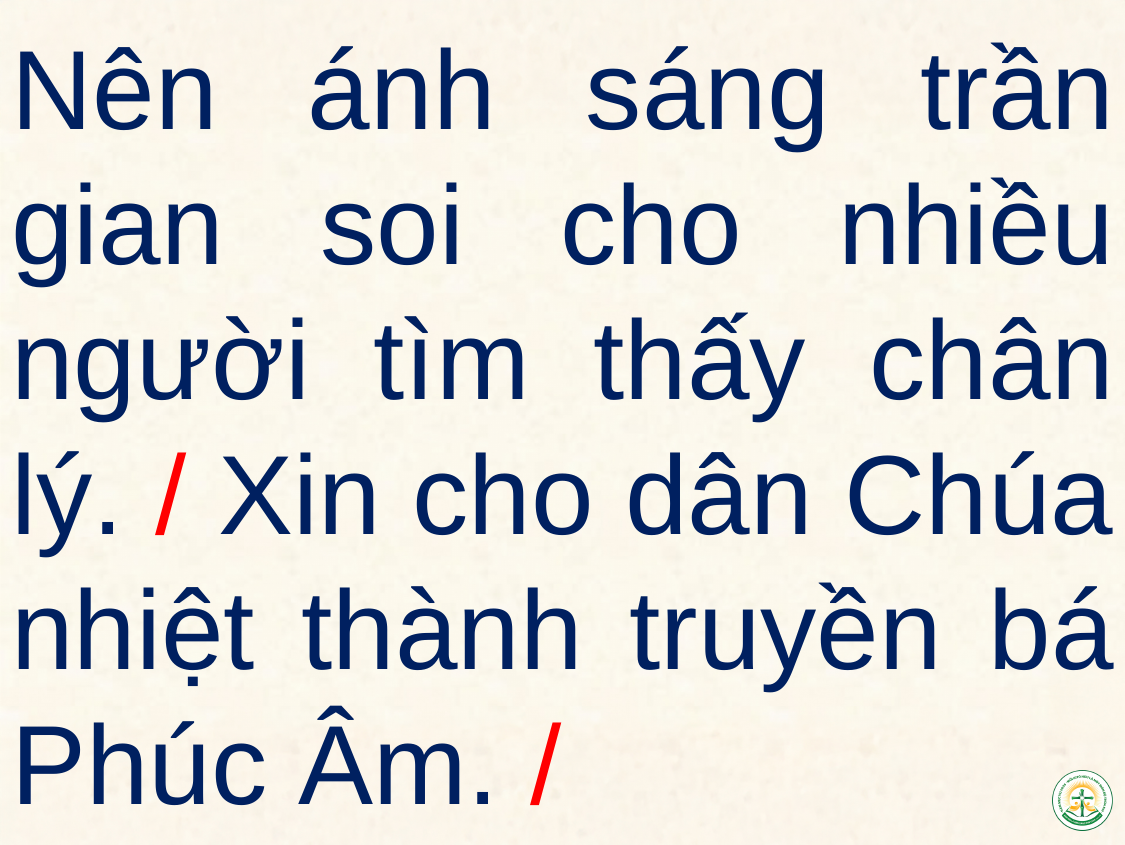

Nên ánh sáng trần gian soi cho nhiều người tìm thấy chân lý. / Xin cho dân Chúa nhiệt thành truyền bá Phúc Âm. /